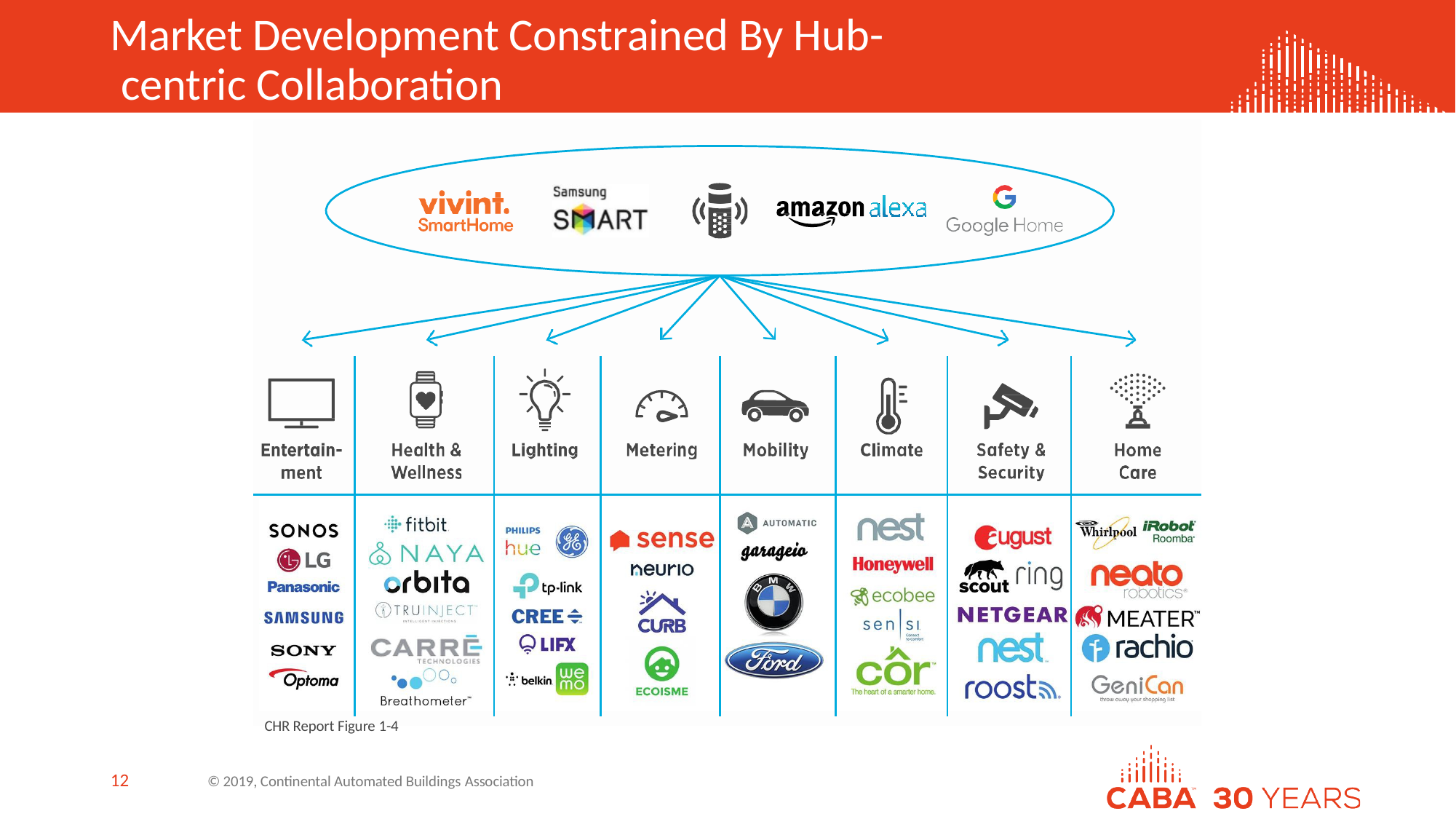

# Market Development Constrained By Hub-  centric Collaboration

CHR Report Figure 1-4
12
© 2019, Continental Automated Buildings Association